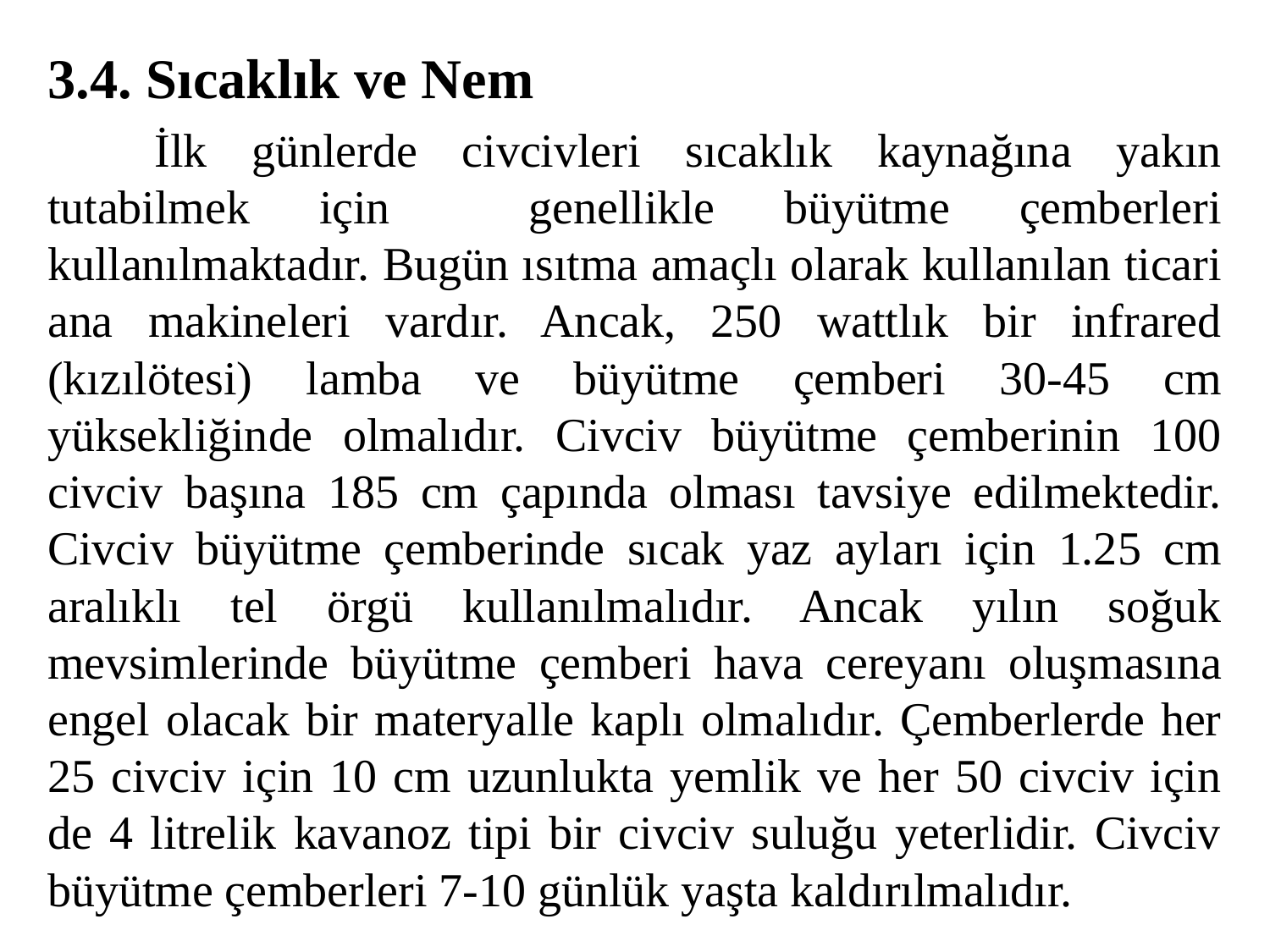

3.4. Sıcaklık ve Nem
	İlk günlerde civcivleri sıcaklık kaynağına yakın tutabilmek için  genellikle büyütme çemberleri kullanılmaktadır. Bugün ısıtma amaçlı olarak kullanılan ticari ana makineleri vardır. Ancak, 250 wattlık bir infrared (kızılötesi) lamba ve büyütme çemberi 30-45 cm yüksekliğinde olmalıdır. Civciv büyütme çemberinin 100 civciv başına 185 cm çapında olması tavsiye edilmektedir. Civciv büyütme çemberinde sıcak yaz ayları için 1.25 cm aralıklı tel örgü kullanılmalıdır. Ancak yılın soğuk mevsimlerinde büyütme çemberi hava cereyanı oluşmasına engel olacak bir materyalle kaplı olmalıdır. Çemberlerde her 25 civciv için 10 cm uzunlukta yemlik ve her 50 civciv için de 4 litrelik kavanoz tipi bir civciv suluğu yeterlidir. Civciv büyütme çemberleri 7-10 günlük yaşta kaldırılmalıdır.